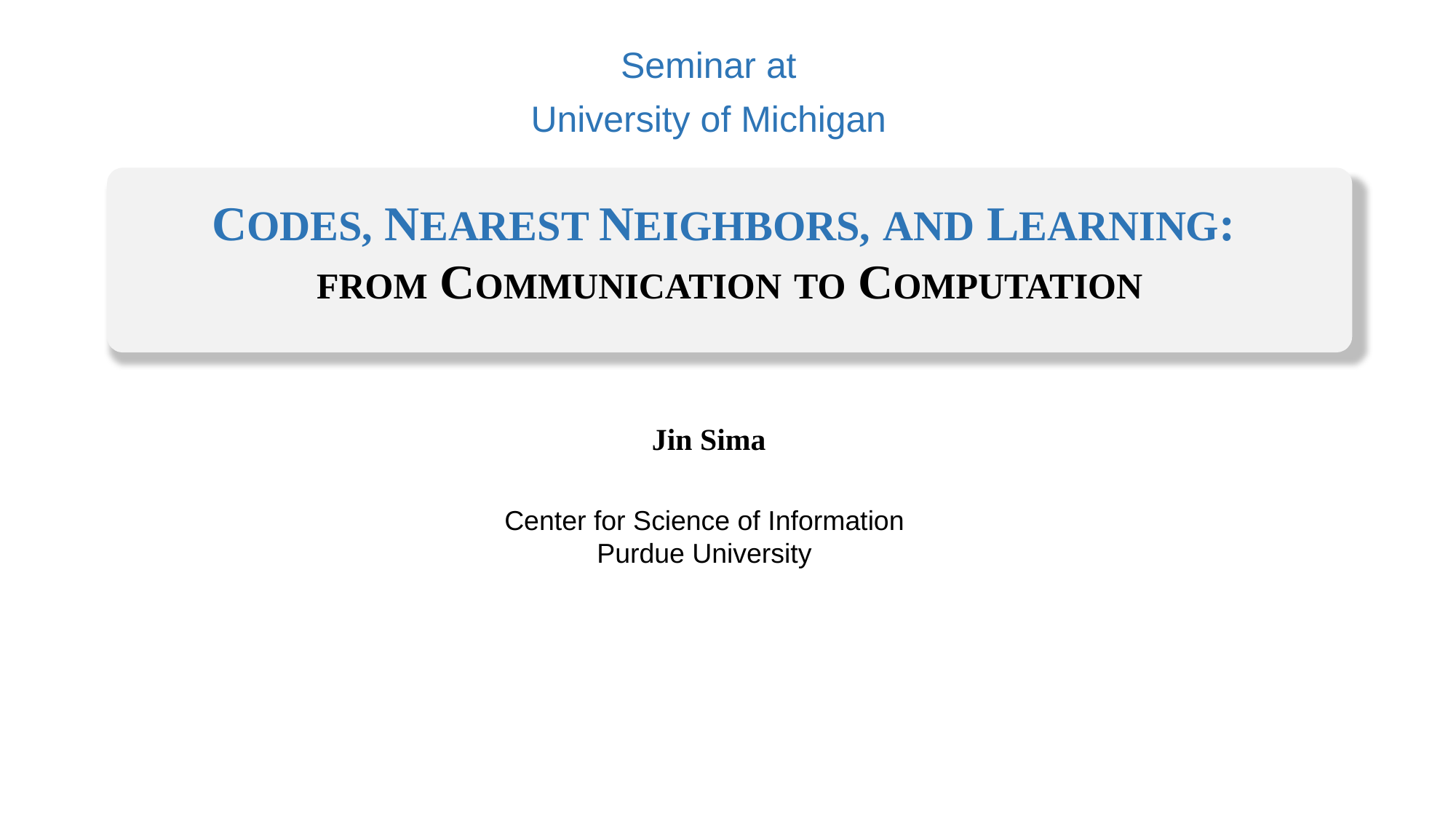

Seminar at
University of Michigan
Codes, Nearest Neighbors, and learning:
From Communication to Computation

Jin Sima
Is there a promising way?
Center for Science of Information
Purdue University